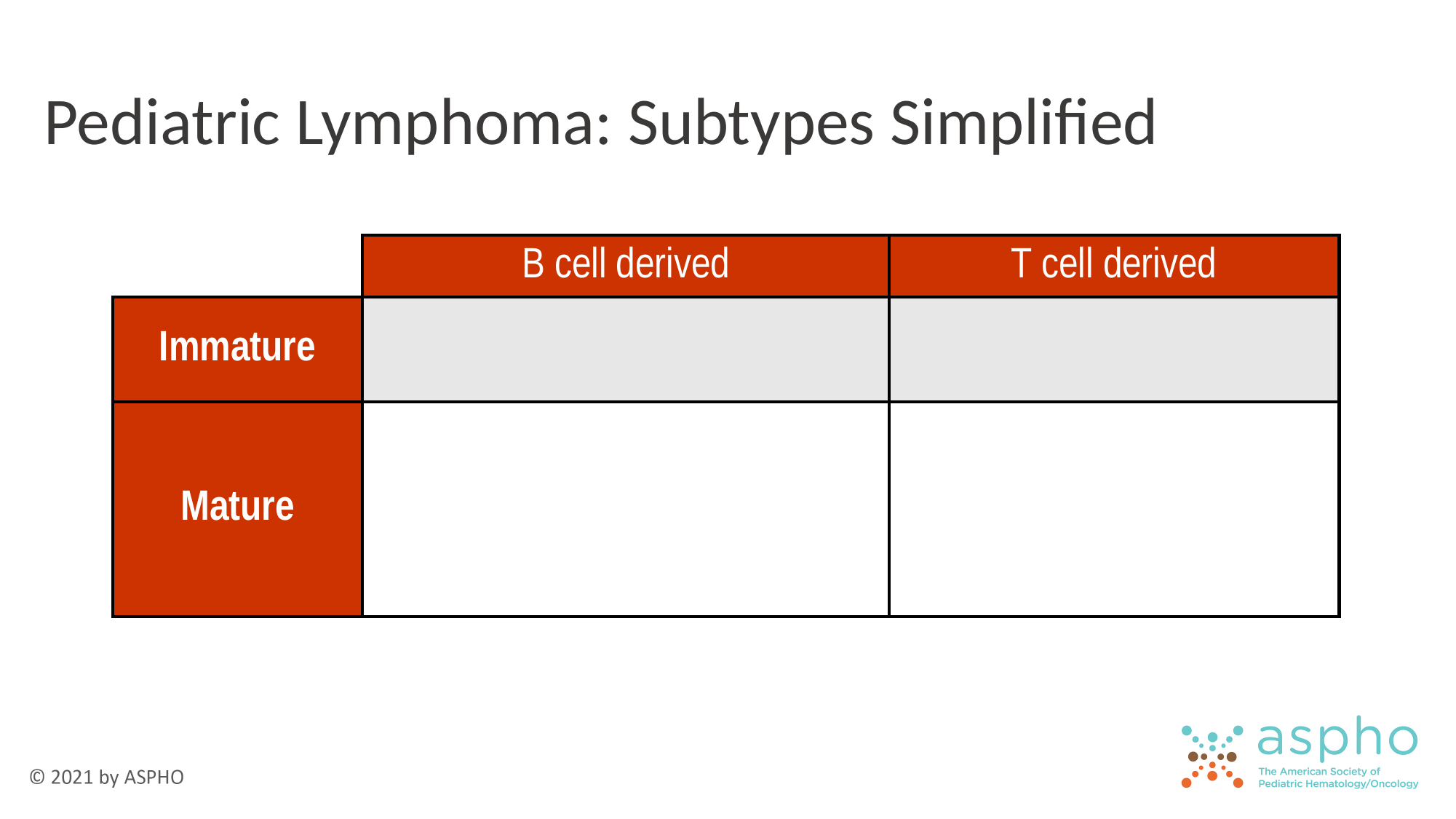

# Pediatric Lymphoma: Subtypes Simplified
|  | B cell derived | T cell derived |
| --- | --- | --- |
| Immature |  |  |
| Mature | Burkitt Diffuse Large B cell Primary Mediastinal B cell Hodgkin |  |